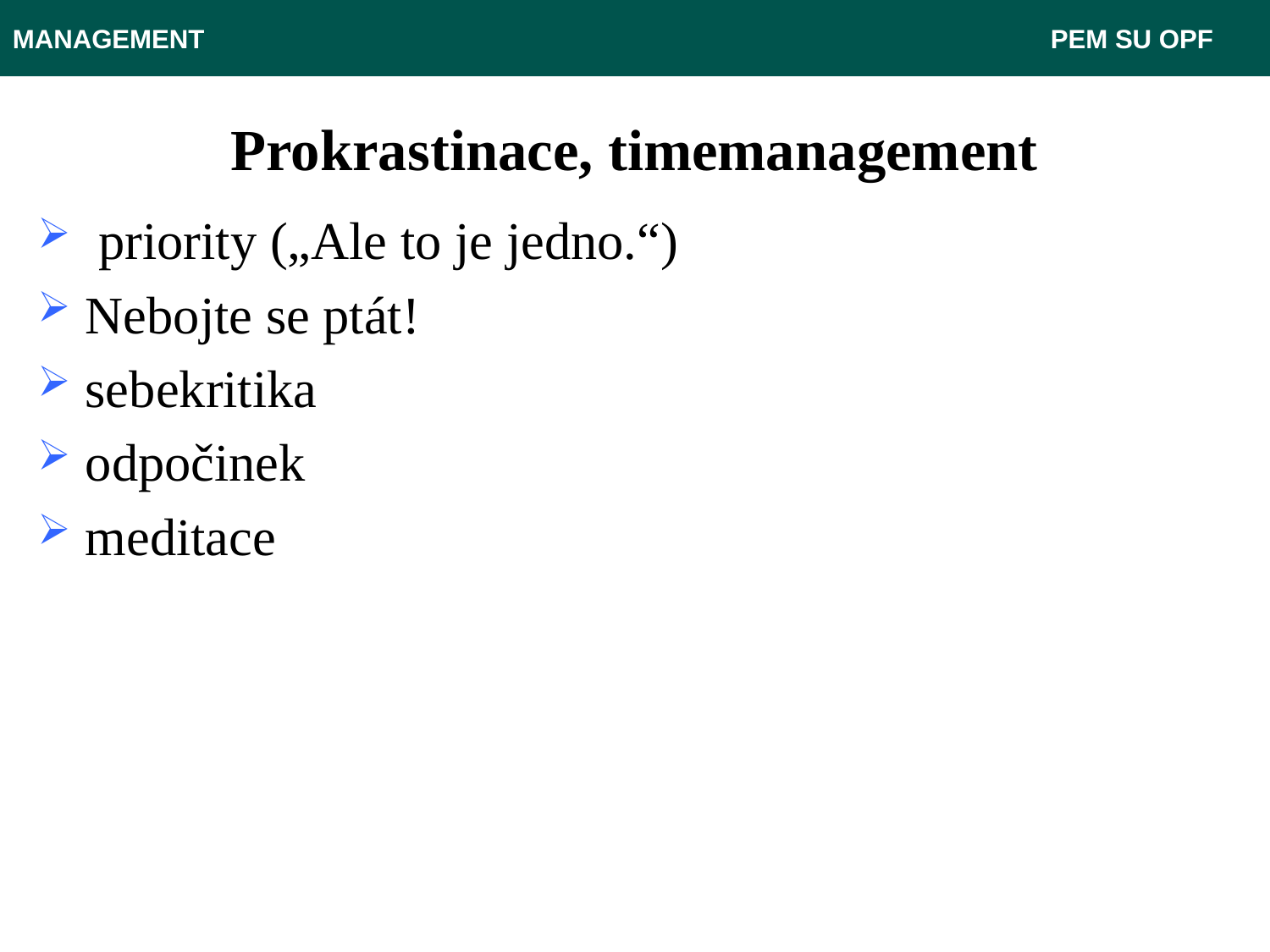

MANAGEMENT							   PEM SU OPF
# Prokrastinace, timemanagement
 priority („Ale to je jedno.“)
Nebojte se ptát!
sebekritika
odpočinek
meditace